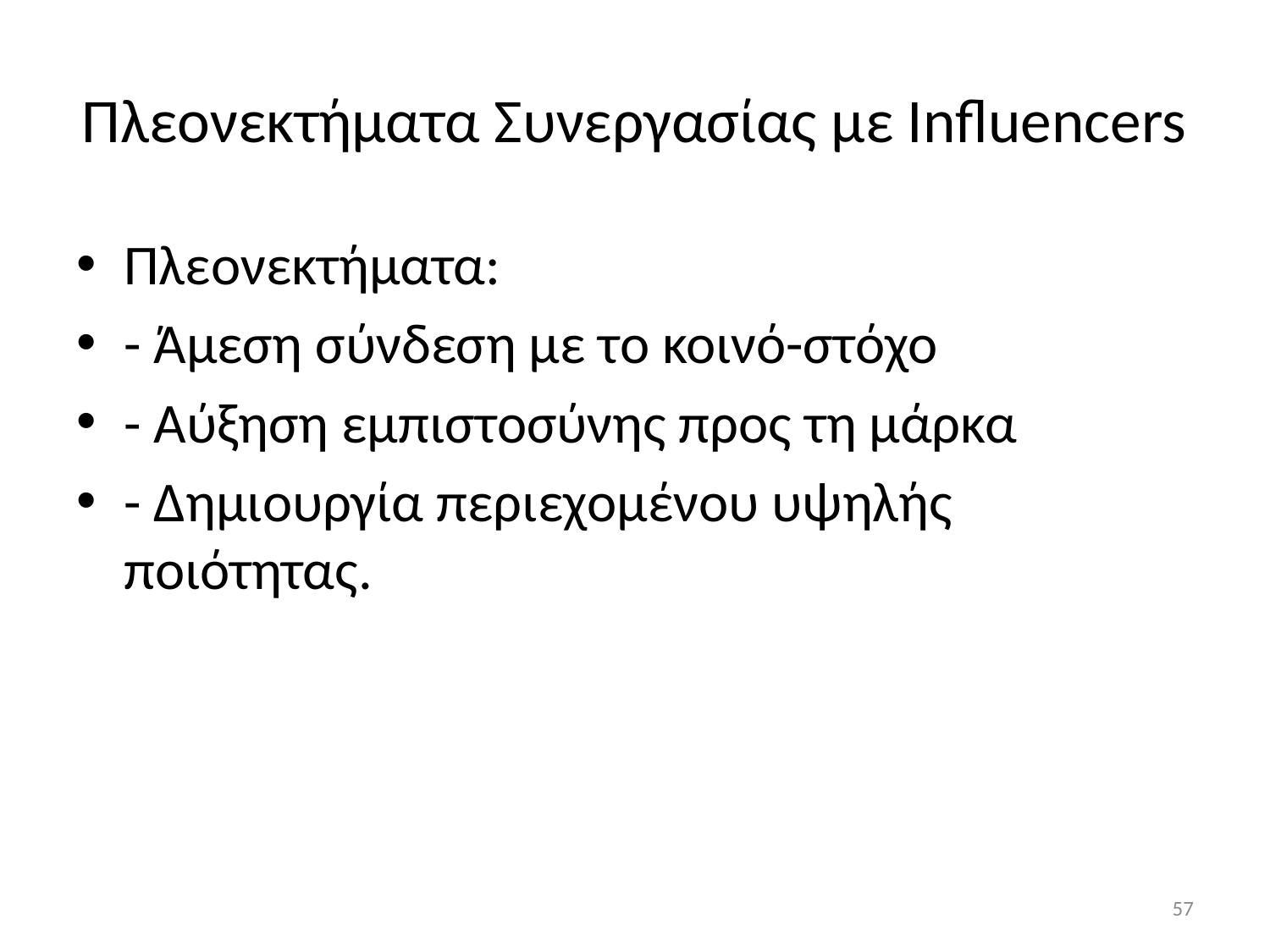

# Πλεονεκτήματα Συνεργασίας με Influencers
Πλεονεκτήματα:
- Άμεση σύνδεση με το κοινό-στόχο
- Αύξηση εμπιστοσύνης προς τη μάρκα
- Δημιουργία περιεχομένου υψηλής ποιότητας.
57